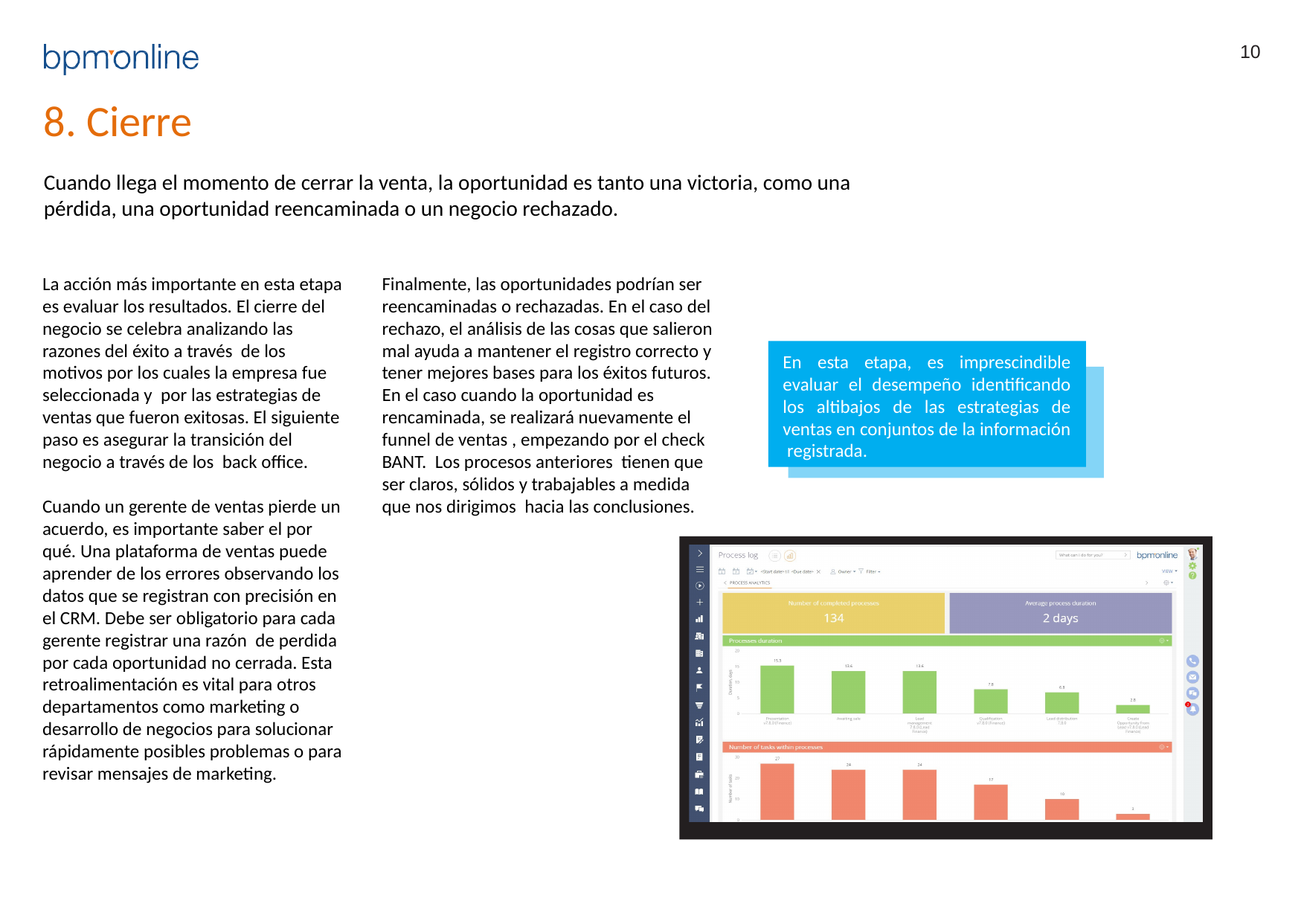

10

# 8. Cierre
Cuando llega el momento de cerrar la venta, la oportunidad es tanto una victoria, como una pérdida, una oportunidad reencaminada o un negocio rechazado.
La acción más importante en esta etapa es evaluar los resultados. El cierre del negocio se celebra analizando las  razones del éxito a través  de los motivos por los cuales la empresa fue seleccionada y  por las estrategias de ventas que fueron exitosas. El siguiente paso es asegurar la transición del negocio a través de los  back office.

Cuando un gerente de ventas pierde un acuerdo, es importante saber el por qué. Una plataforma de ventas puede aprender de los errores observando los datos que se registran con precisión en el CRM. Debe ser obligatorio para cada gerente registrar una razón  de perdida  por cada oportunidad no cerrada. Esta retroalimentación es vital para otros departamentos como marketing o desarrollo de negocios para solucionar rápidamente posibles problemas o para revisar mensajes de marketing.

Finalmente, las oportunidades podrían ser reencaminadas o rechazadas. En el caso del rechazo, el análisis de las cosas que salieron mal ayuda a mantener el registro correcto y tener mejores bases para los éxitos futuros. En el caso cuando la oportunidad es rencaminada, se realizará nuevamente el funnel de ventas , empezando por el check BANT.  Los procesos anteriores  tienen que ser claros, sólidos y trabajables a medida que nos dirigimos  hacia las conclusiones.

En esta etapa, es imprescindible evaluar el desempeño identificando los altibajos de las estrategias de ventas en conjuntos de la información  registrada.